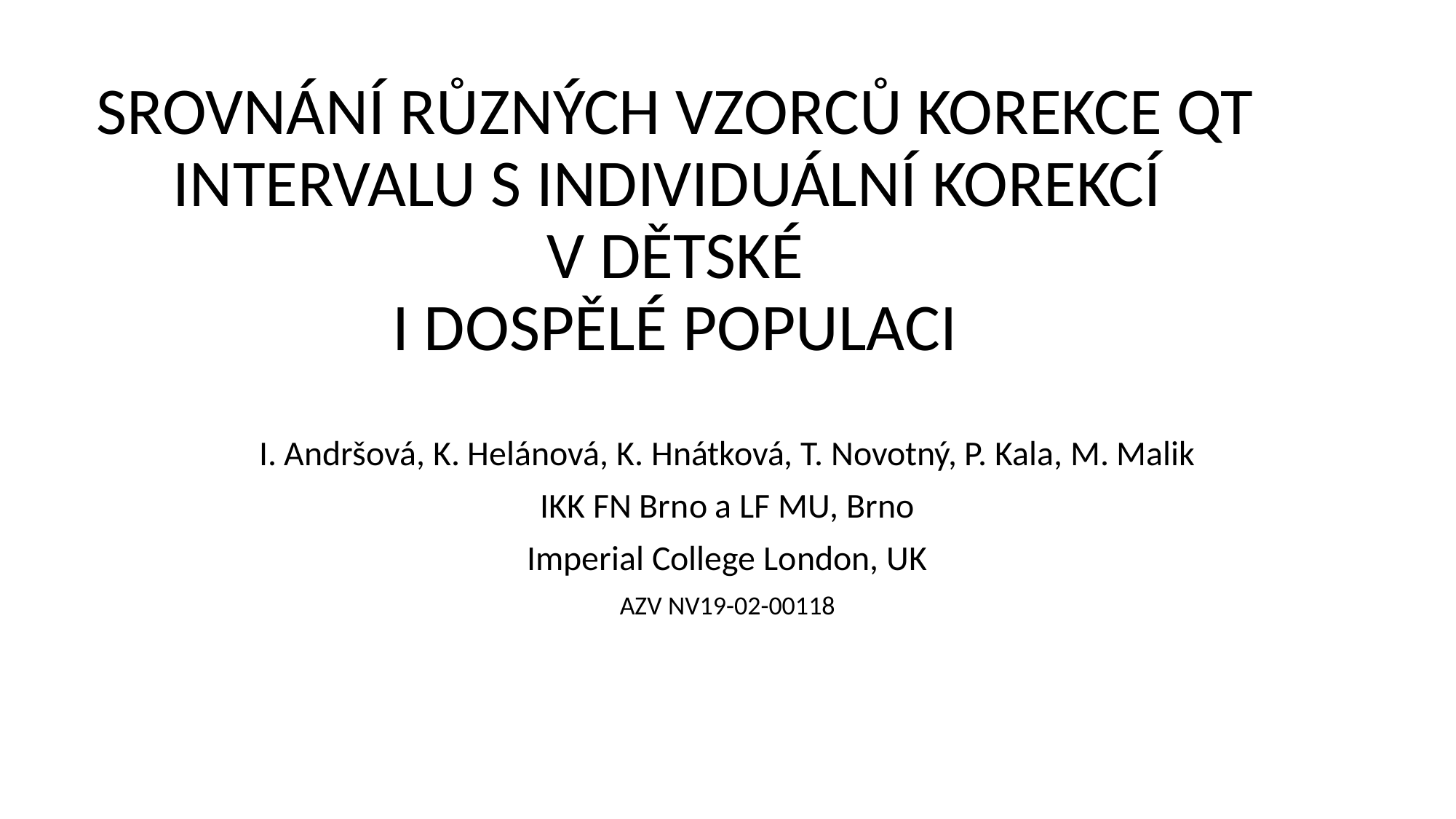

# SROVNÁNÍ RŮZNÝCH VZORCŮ KOREKCE QT INTERVALU S INDIVIDUÁLNÍ KOREKCÍ V DĚTSKÉ I DOSPĚLÉ POPULACI
I. Andršová, K. Helánová, K. Hnátková, T. Novotný, P. Kala, M. Malik
IKK FN Brno a LF MU, Brno
Imperial College London, UK
AZV NV19-02-00118